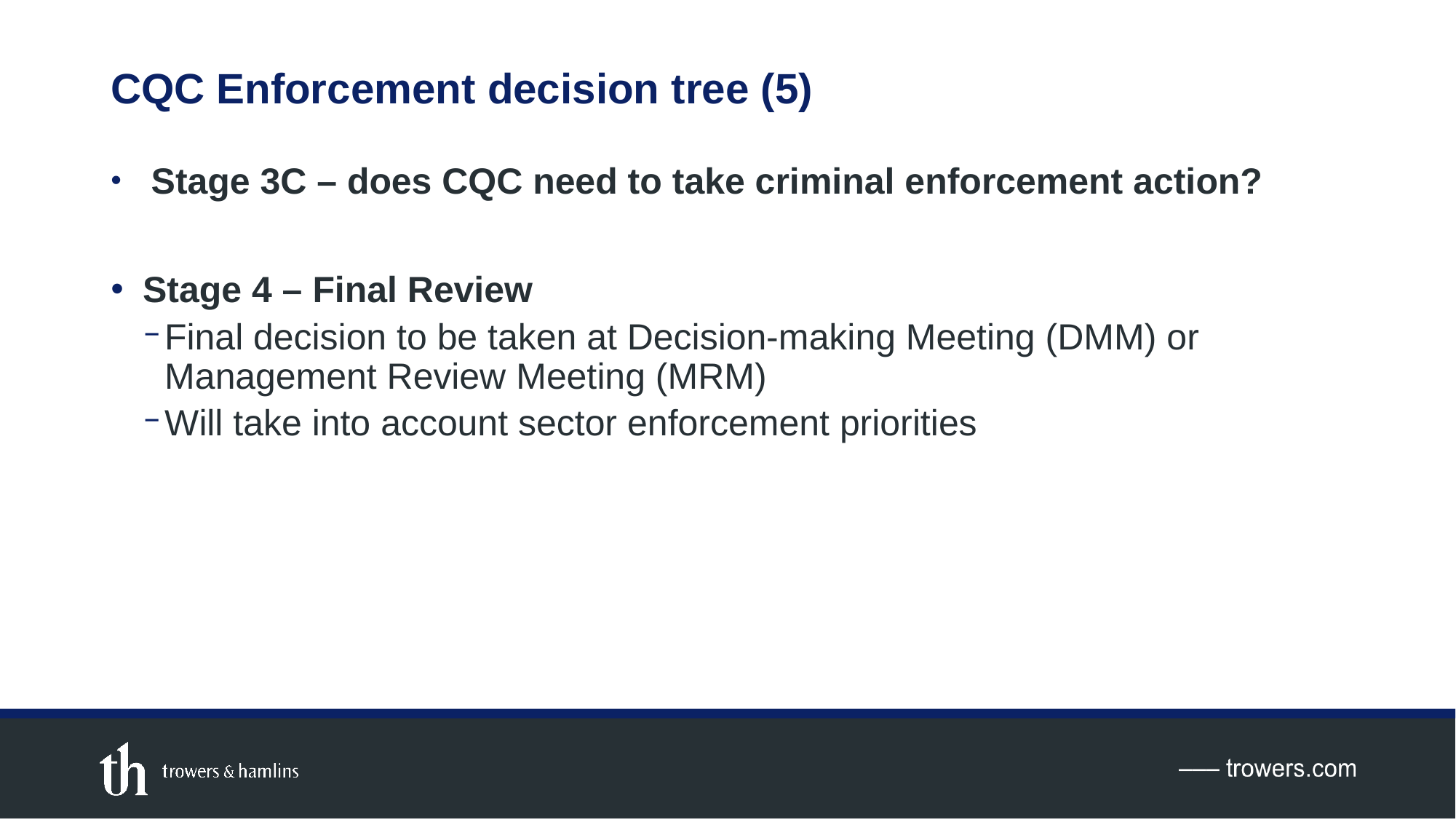

# CQC Enforcement decision tree (5)
 Stage 3C – does CQC need to take criminal enforcement action?

Stage 4 – Final Review
Final decision to be taken at Decision-making Meeting (DMM) or Management Review Meeting (MRM)
Will take into account sector enforcement priorities